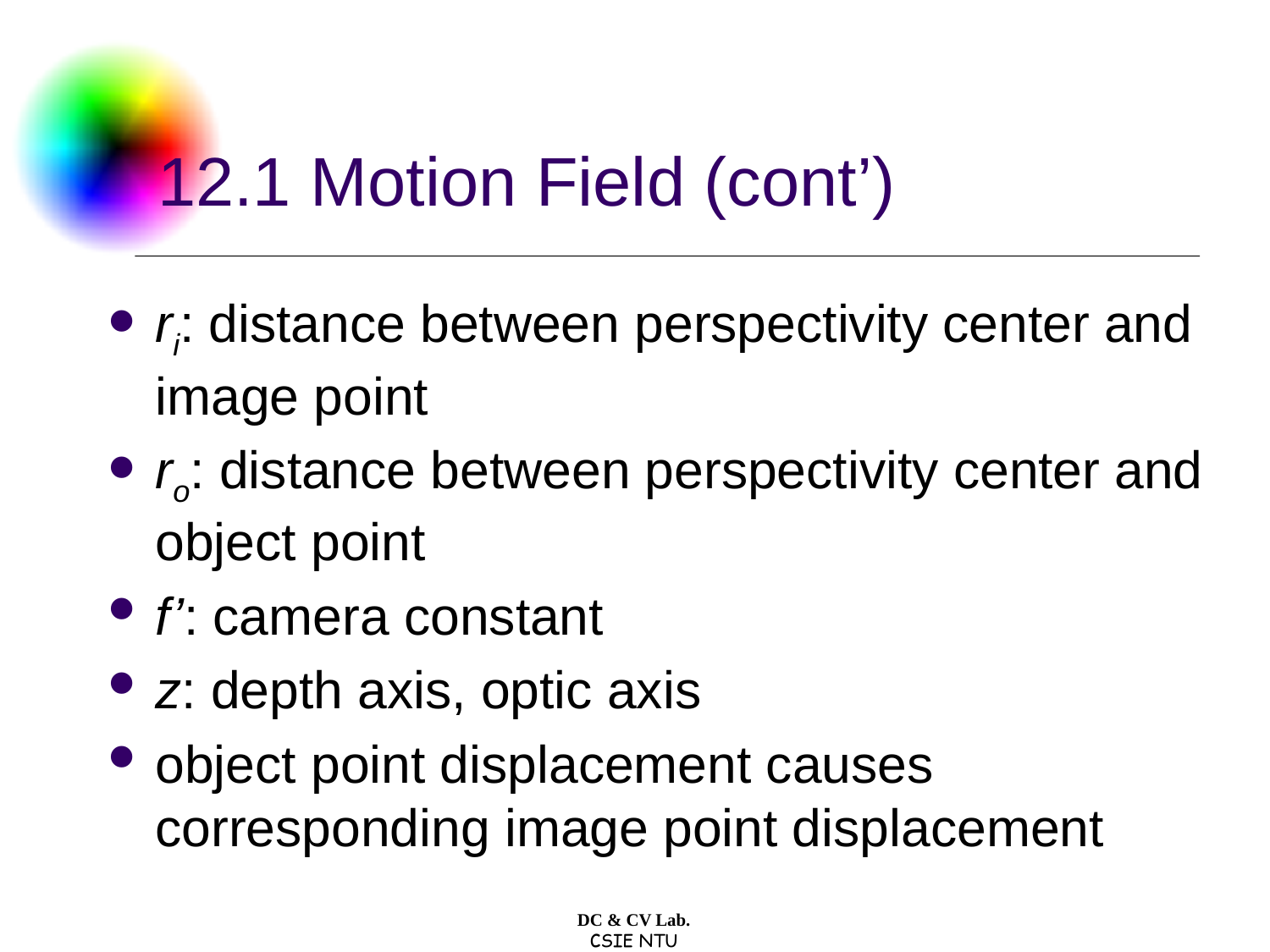

# 12.1 Motion Field (cont’)
ri: distance between perspectivity center and image point
ro: distance between perspectivity center and object point
f’: camera constant
z: depth axis, optic axis
object point displacement causes corresponding image point displacement

DC & CV Lab.
CSIE NTU